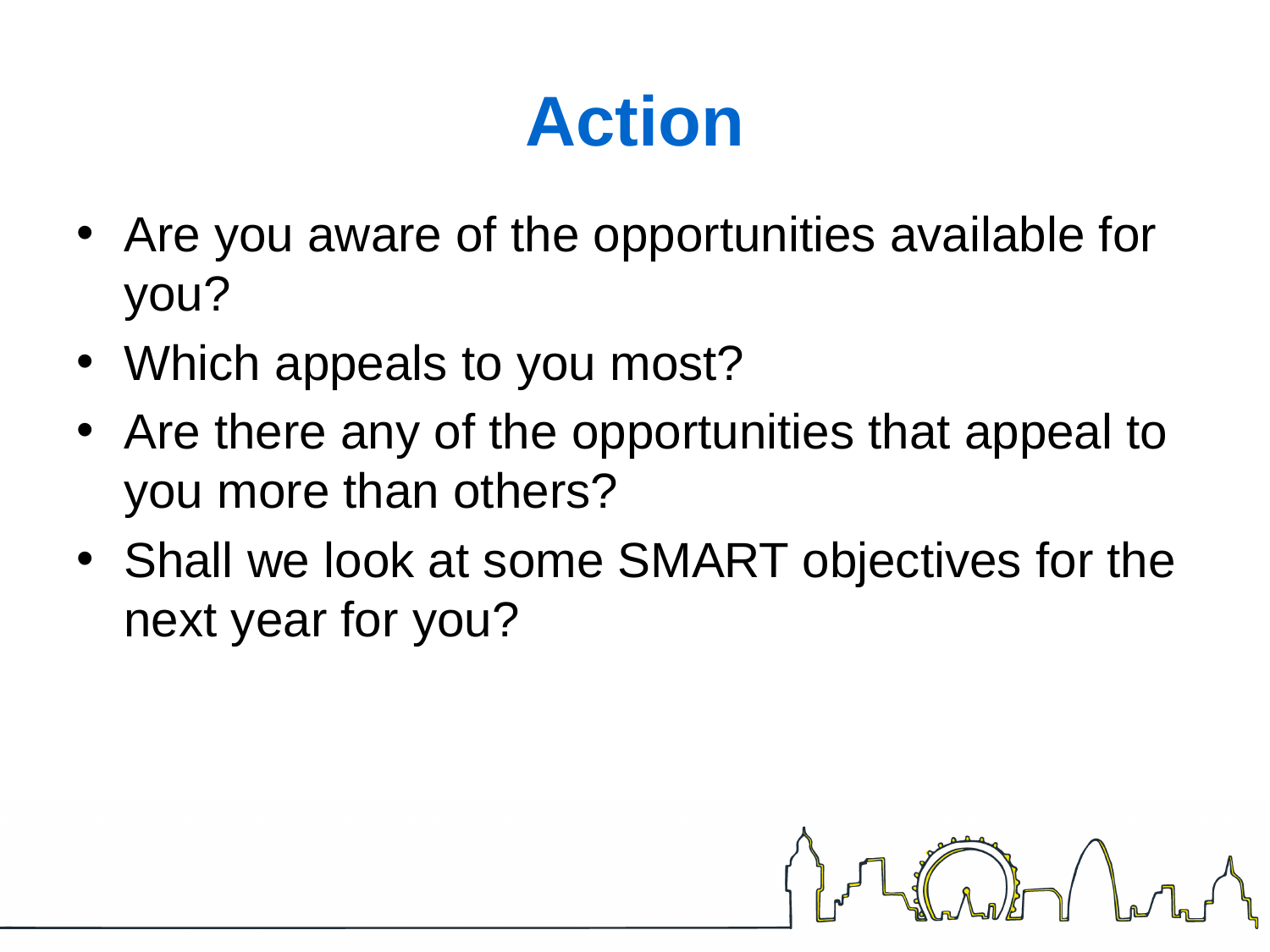

# Action
Are you aware of the opportunities available for you?
Which appeals to you most?
Are there any of the opportunities that appeal to you more than others?
Shall we look at some SMART objectives for the next year for you?